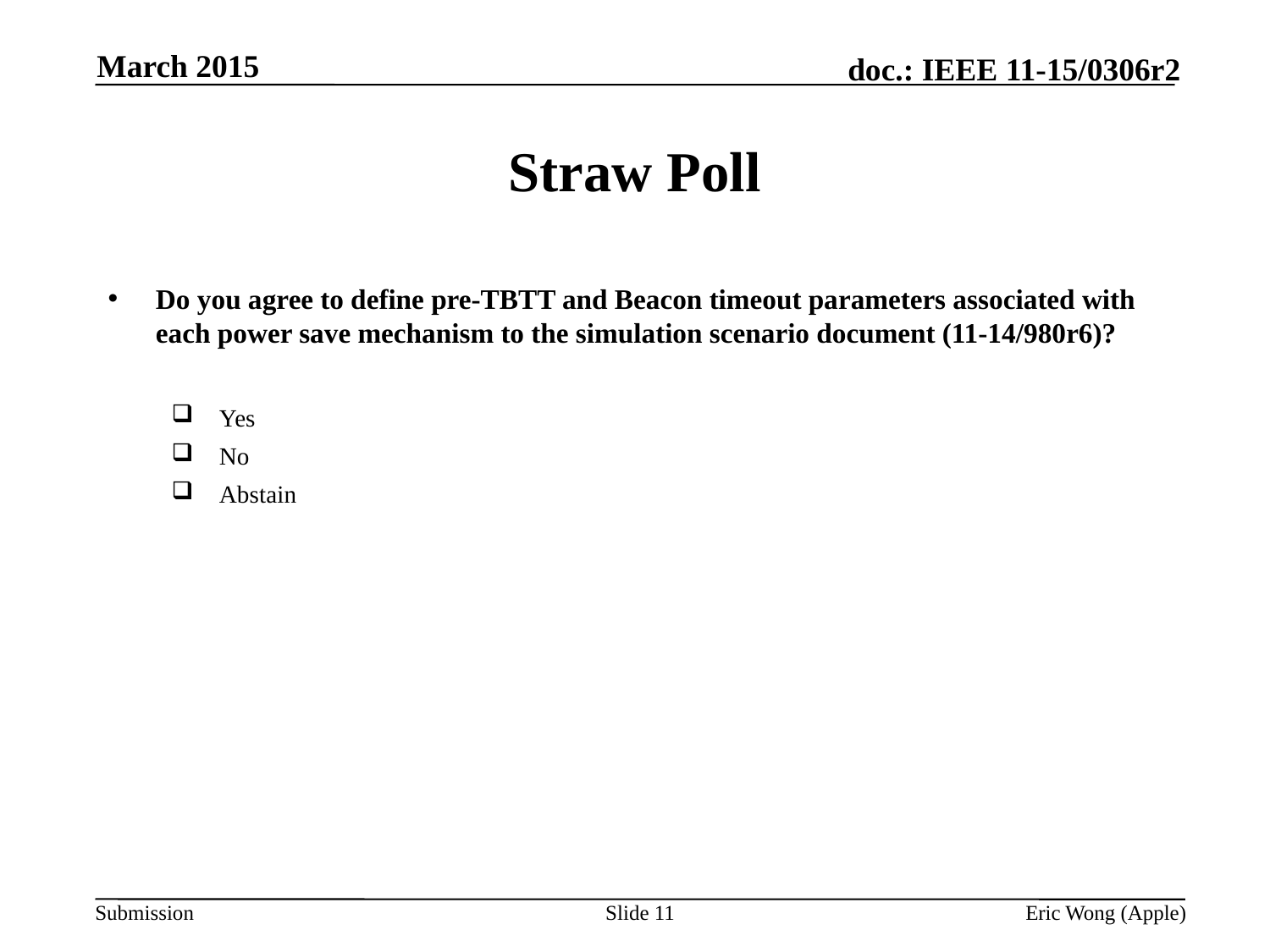

March 2015
# Straw Poll
Do you agree to define pre-TBTT and Beacon timeout parameters associated with each power save mechanism to the simulation scenario document (11-14/980r6)?

Yes
No
Abstain
Slide 11
Eric Wong (Apple)